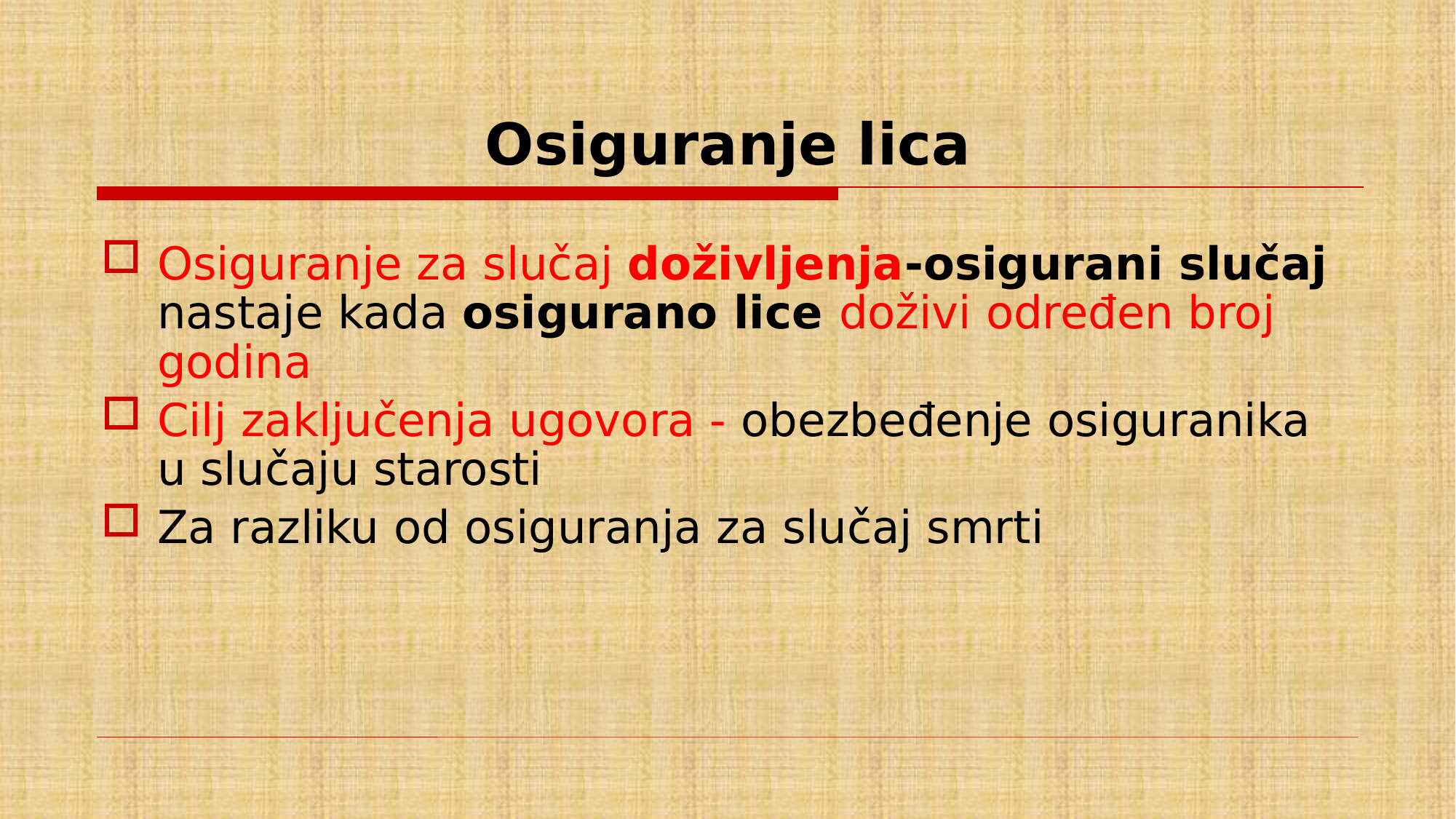

# Osiguranje lica
Osiguranje za slučaj doživljenja-osigurani slučaj nastaje kada osigurano lice doživi određen broj godina
Cilj zaključenja ugovora - obezbeđenje osiguranika u slučaju starosti
Za razliku od osiguranja za slučaj smrti